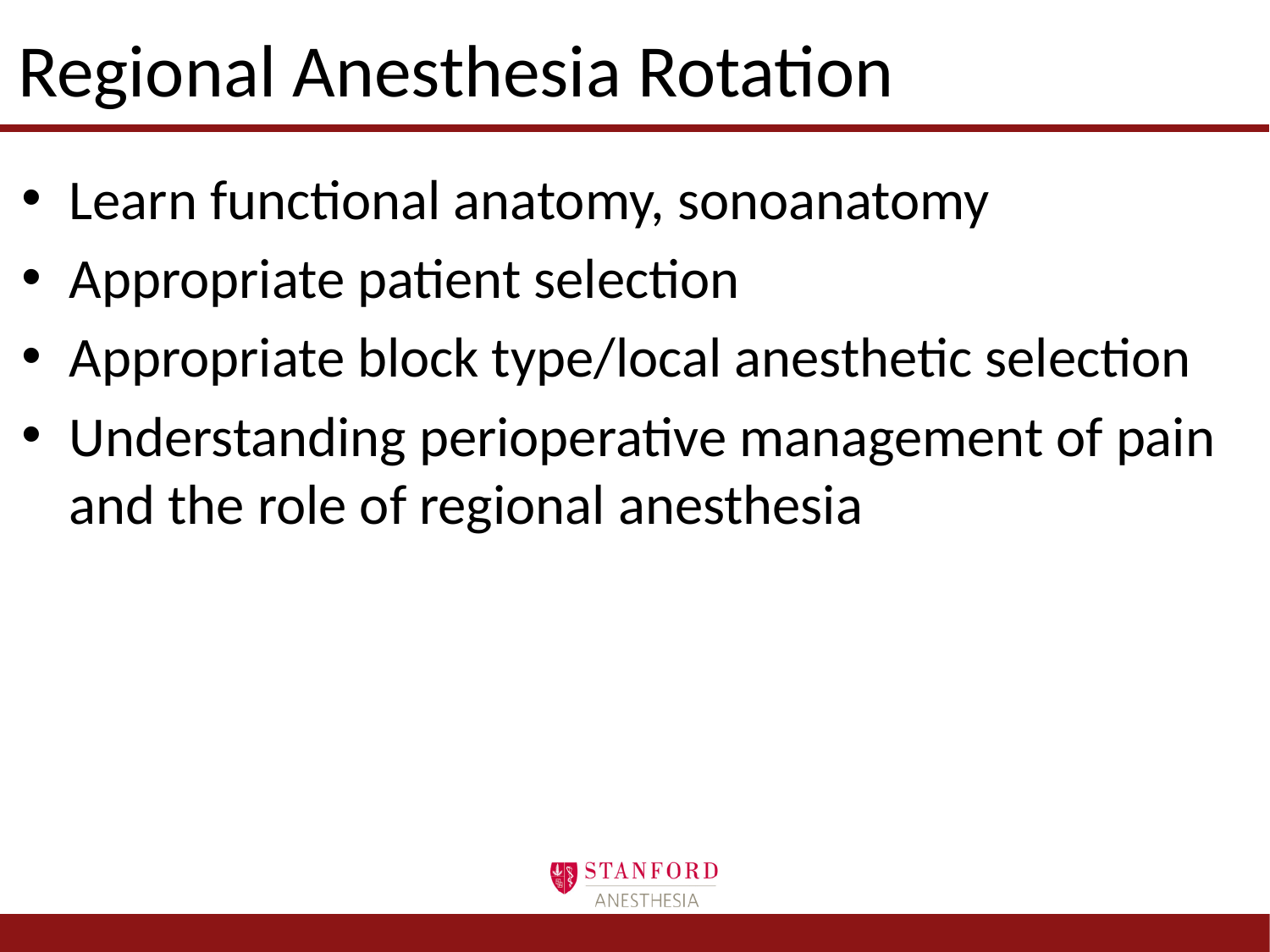

# Regional Anesthesia Rotation
Learn functional anatomy, sonoanatomy
Appropriate patient selection
Appropriate block type/local anesthetic selection
Understanding perioperative management of pain and the role of regional anesthesia